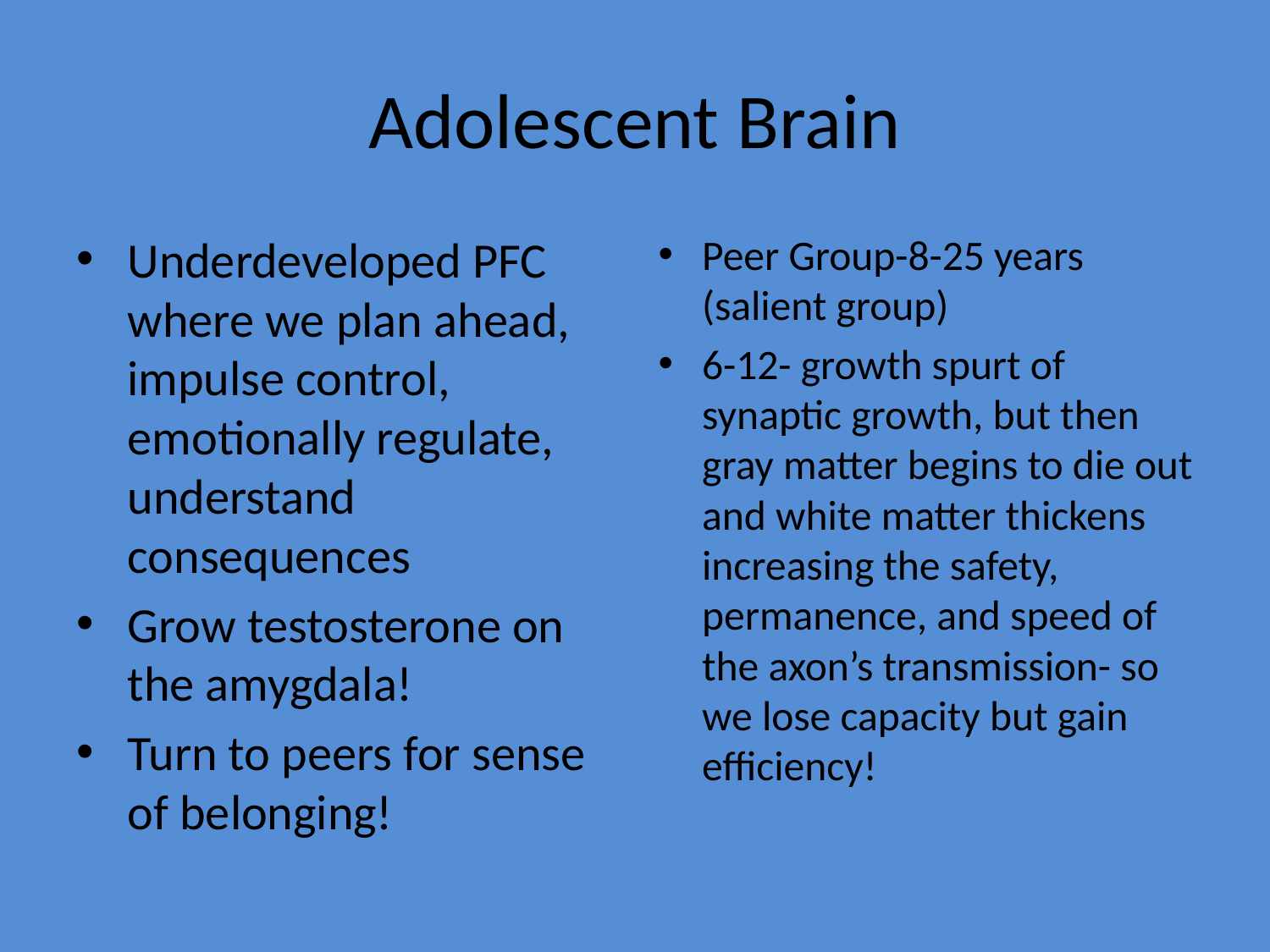

# Adolescent Brain
Underdeveloped PFC where we plan ahead, impulse control, emotionally regulate, understand consequences
Grow testosterone on the amygdala!
Turn to peers for sense of belonging!
Peer Group-8-25 years  (salient group)
6-12- growth spurt of synaptic growth, but then gray matter begins to die out and white matter thickens increasing the safety, permanence, and speed of the axon’s transmission- so we lose capacity but gain efficiency!